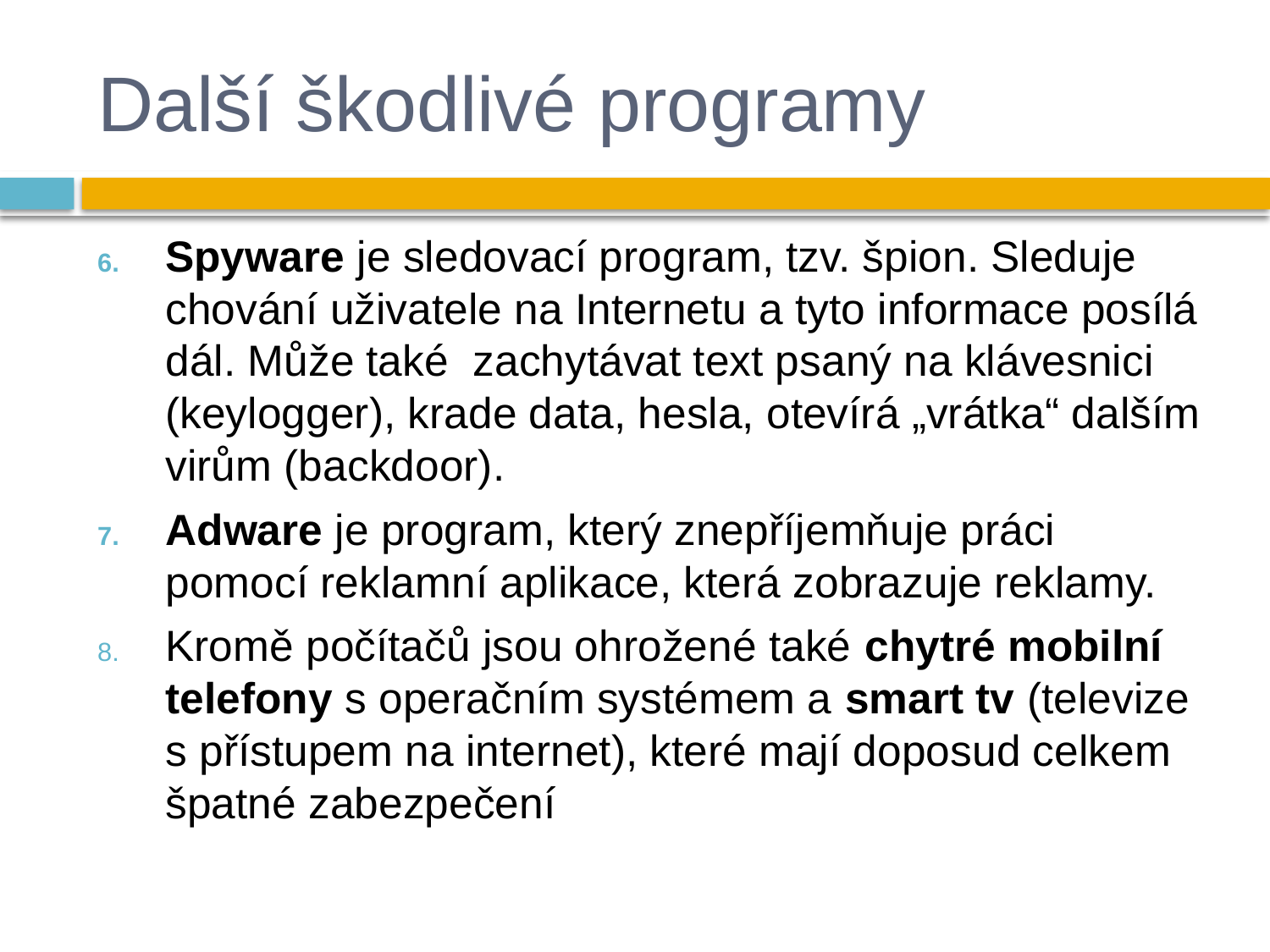

# Další škodlivé programy
Spyware je sledovací program, tzv. špion. Sleduje chování uživatele na Internetu a tyto informace posílá dál. Může také  zachytávat text psaný na klávesnici (keylogger), krade data, hesla, otevírá „vrátka“ dalším virům (backdoor).
Adware je program, který znepříjemňuje práci pomocí reklamní aplikace, která zobrazuje reklamy.
Kromě počítačů jsou ohrožené také chytré mobilní telefony s operačním systémem a smart tv (televize s přístupem na internet), které mají doposud celkem špatné zabezpečení